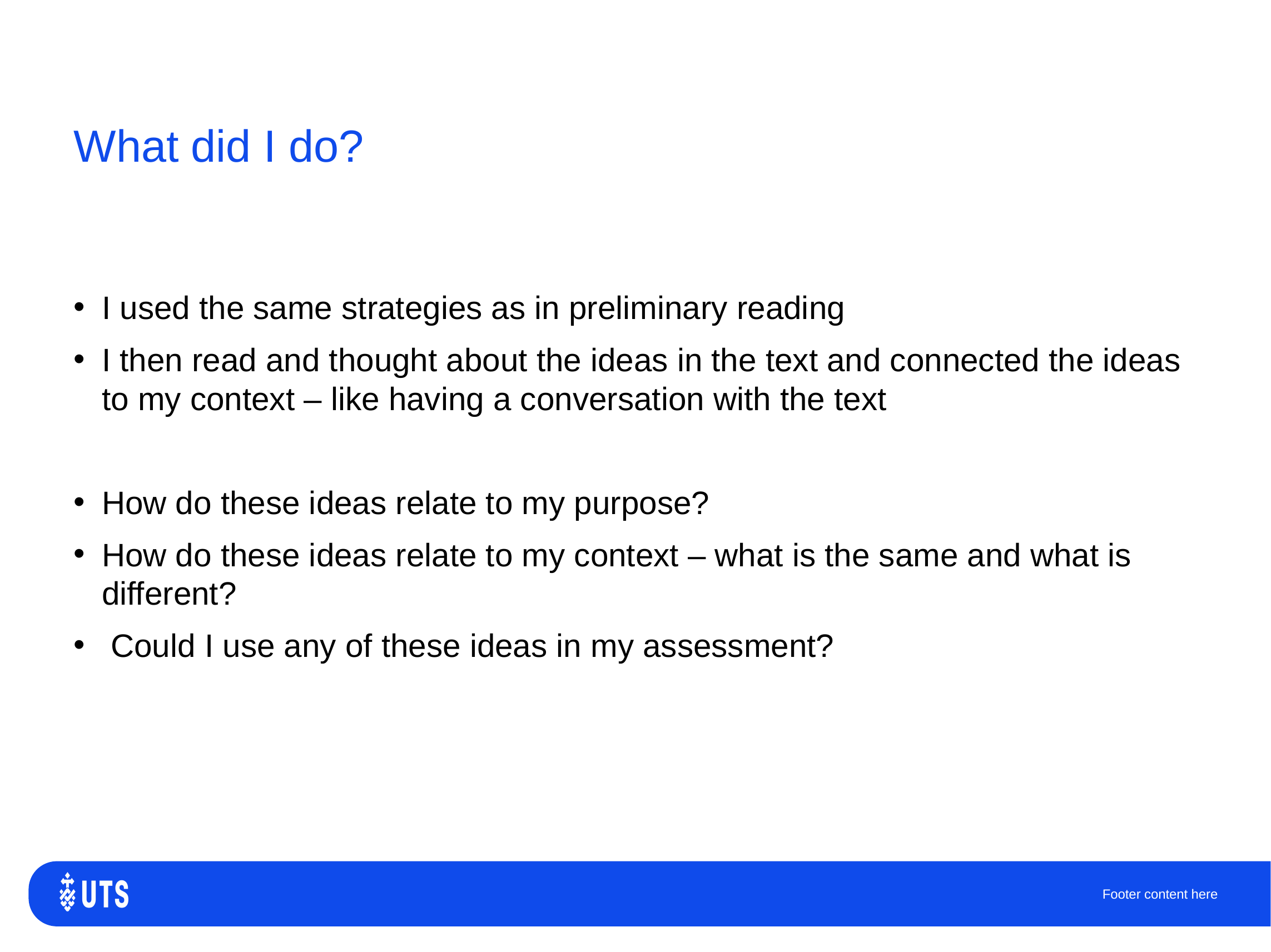

# What did I do?
I used the same strategies as in preliminary reading
I then read and thought about the ideas in the text and connected the ideas to my context – like having a conversation with the text

How do these ideas relate to my purpose?
How do these ideas relate to my context – what is the same and what is different?
 Could I use any of these ideas in my assessment?
Footer content here